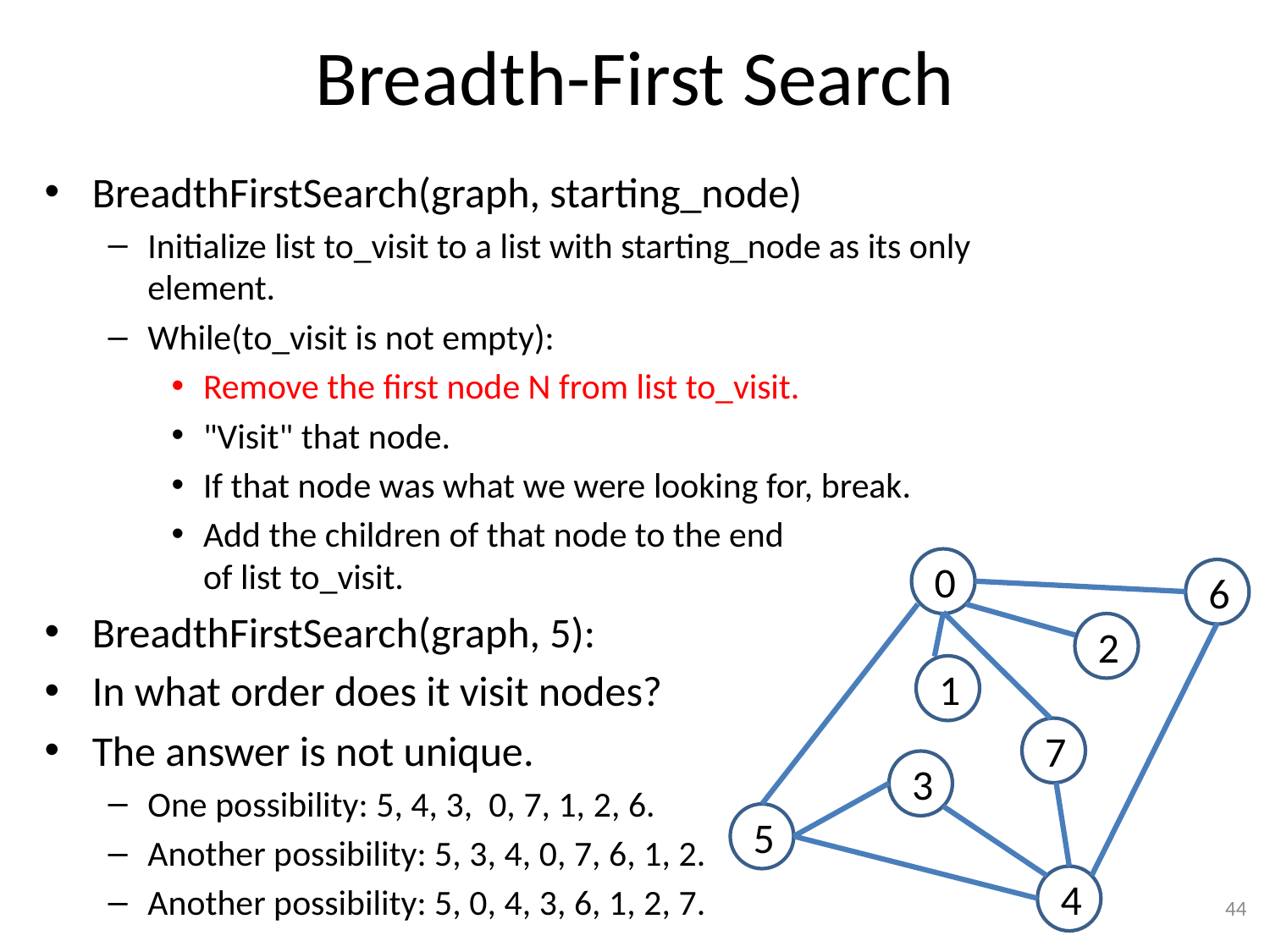

# Breadth-First Search
BreadthFirstSearch(graph, starting_node)
Initialize list to_visit to a list with starting_node as its only element.
While(to_visit is not empty):
Remove the first node N from list to_visit.
"Visit" that node.
If that node was what we were looking for, break.
Add the children of that node to the end
of list to_visit.
BreadthFirstSearch(graph, 5):
In what order does it visit nodes?
The answer is not unique.
One possibility: 5, 4, 3,  0, 7, 1, 2, 6.
Another possibility: 5, 3, 4, 0, 7, 6, 1, 2.
Another possibility: 5, 0, 4, 3, 6, 1, 2, 7.

 0

 6

 2

 1

 7

 3

 5

 4
44